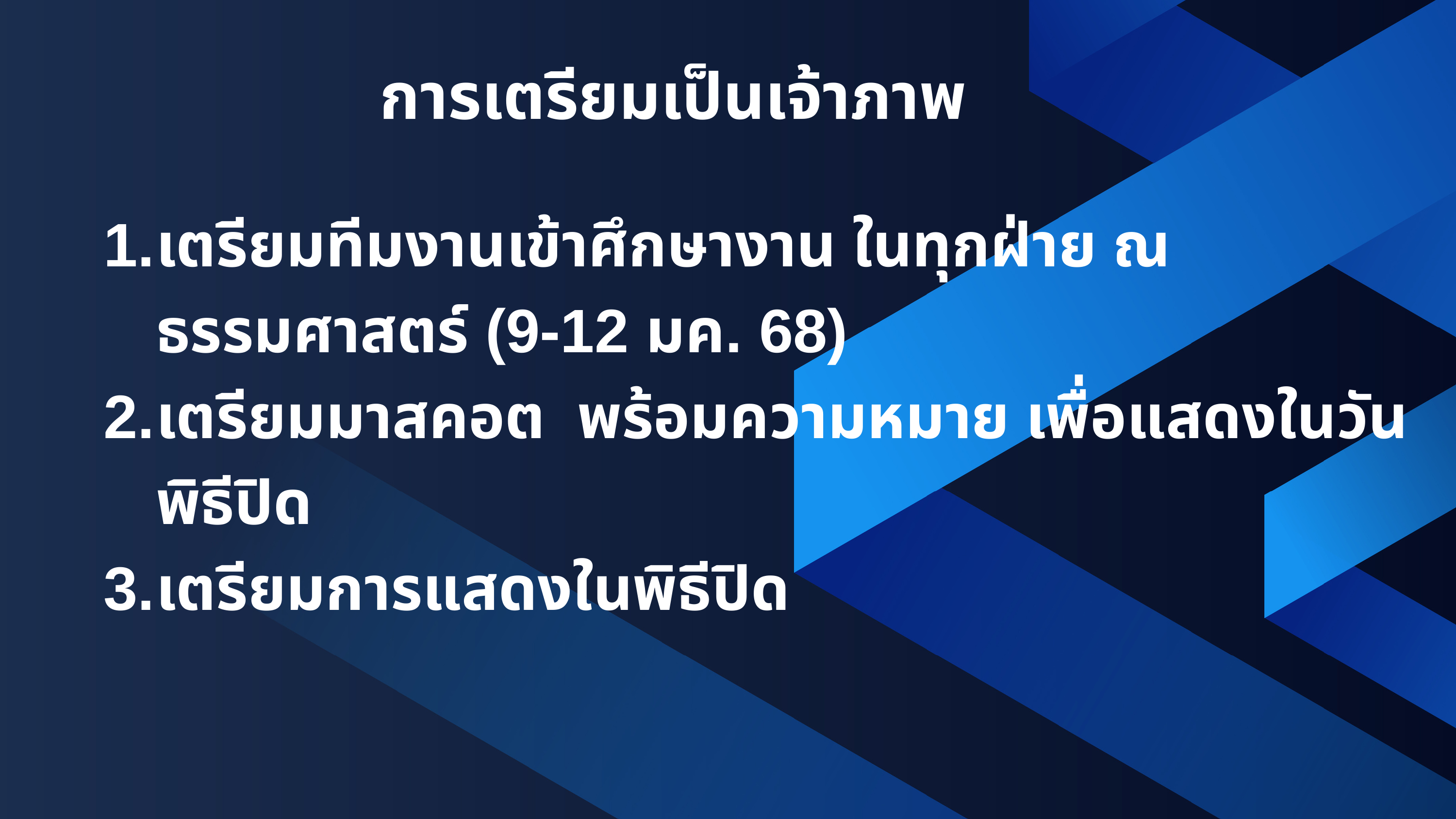

การเตรียมเป็นเจ้าภาพ
เตรียมทีมงานเข้าศึกษางาน ในทุกฝ่าย ณ ธรรมศาสตร์ (9-12 มค. 68)
เตรียมมาสคอต  พร้อมความหมาย เพื่อแสดงในวันพิธีปิด
เตรียมการแสดงในพิธีปิด